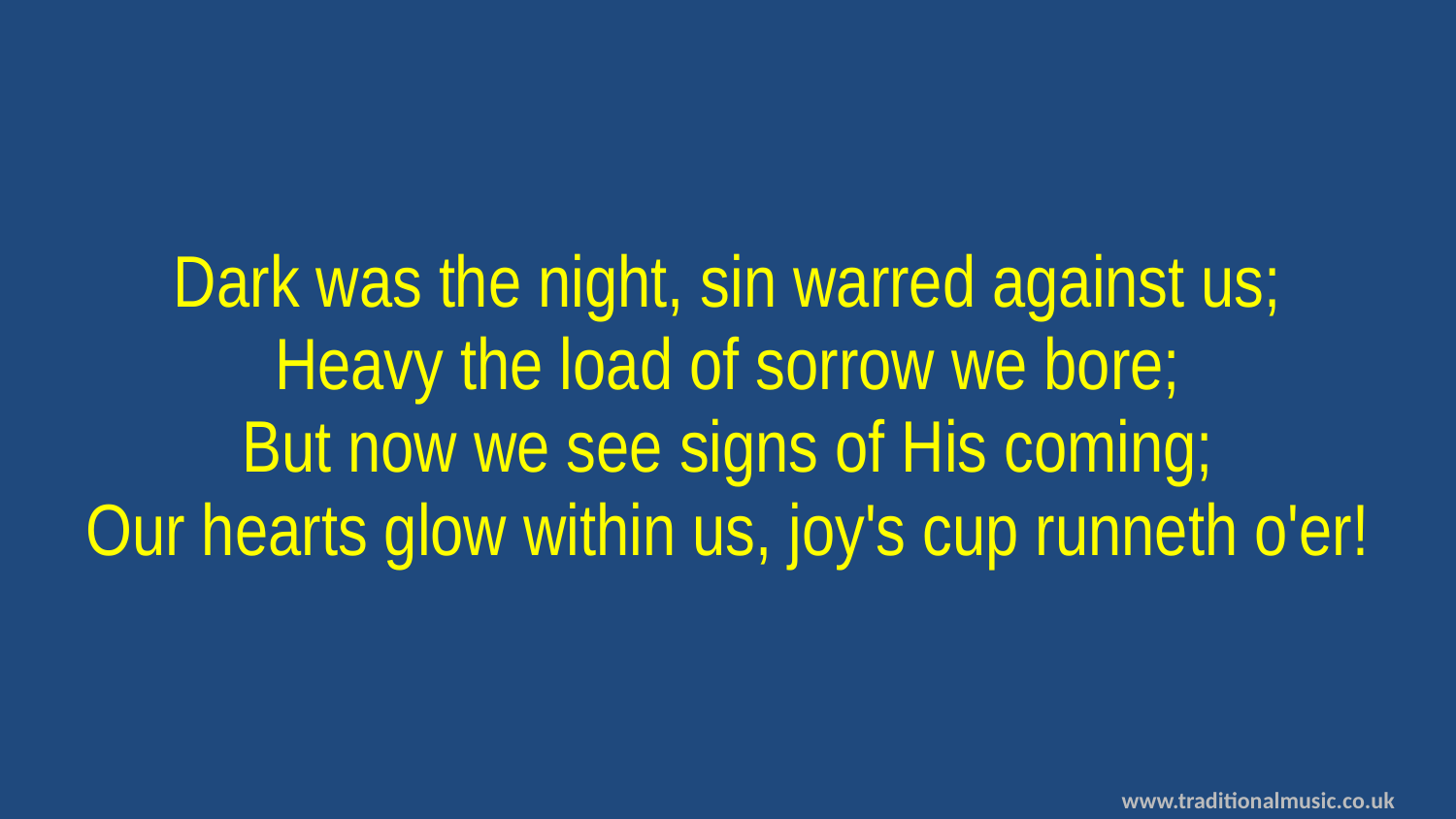

Dark was the night, sin warred against us;
Heavy the load of sorrow we bore;
But now we see signs of His coming;
Our hearts glow within us, joy's cup runneth o'er!